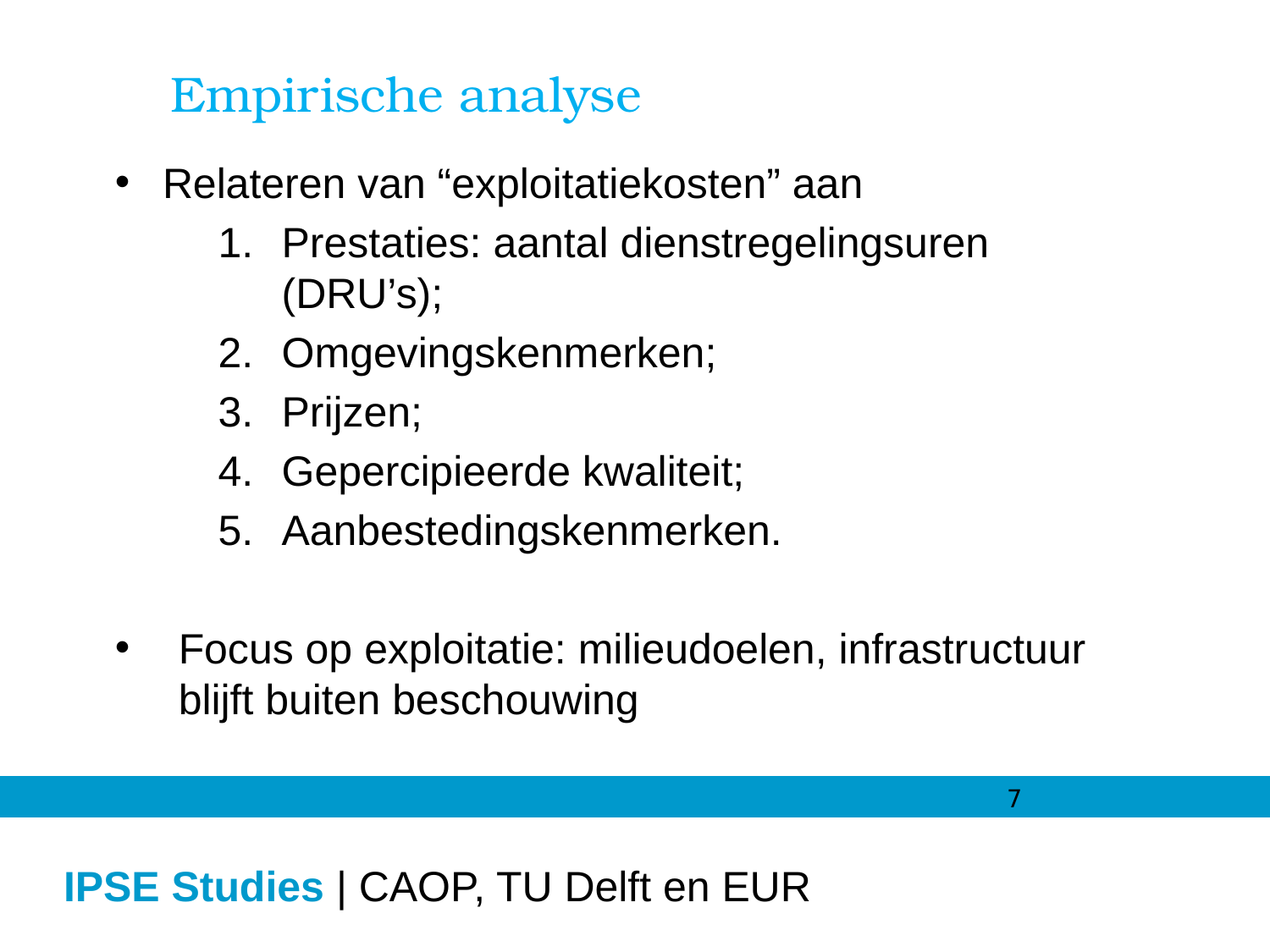

Empirische analyse
Relateren van “exploitatiekosten” aan
Prestaties: aantal dienstregelingsuren (DRU’s);
Omgevingskenmerken;
Prijzen;
Gepercipieerde kwaliteit;
Aanbestedingskenmerken.

Focus op exploitatie: milieudoelen, infrastructuur blijft buiten beschouwing

7